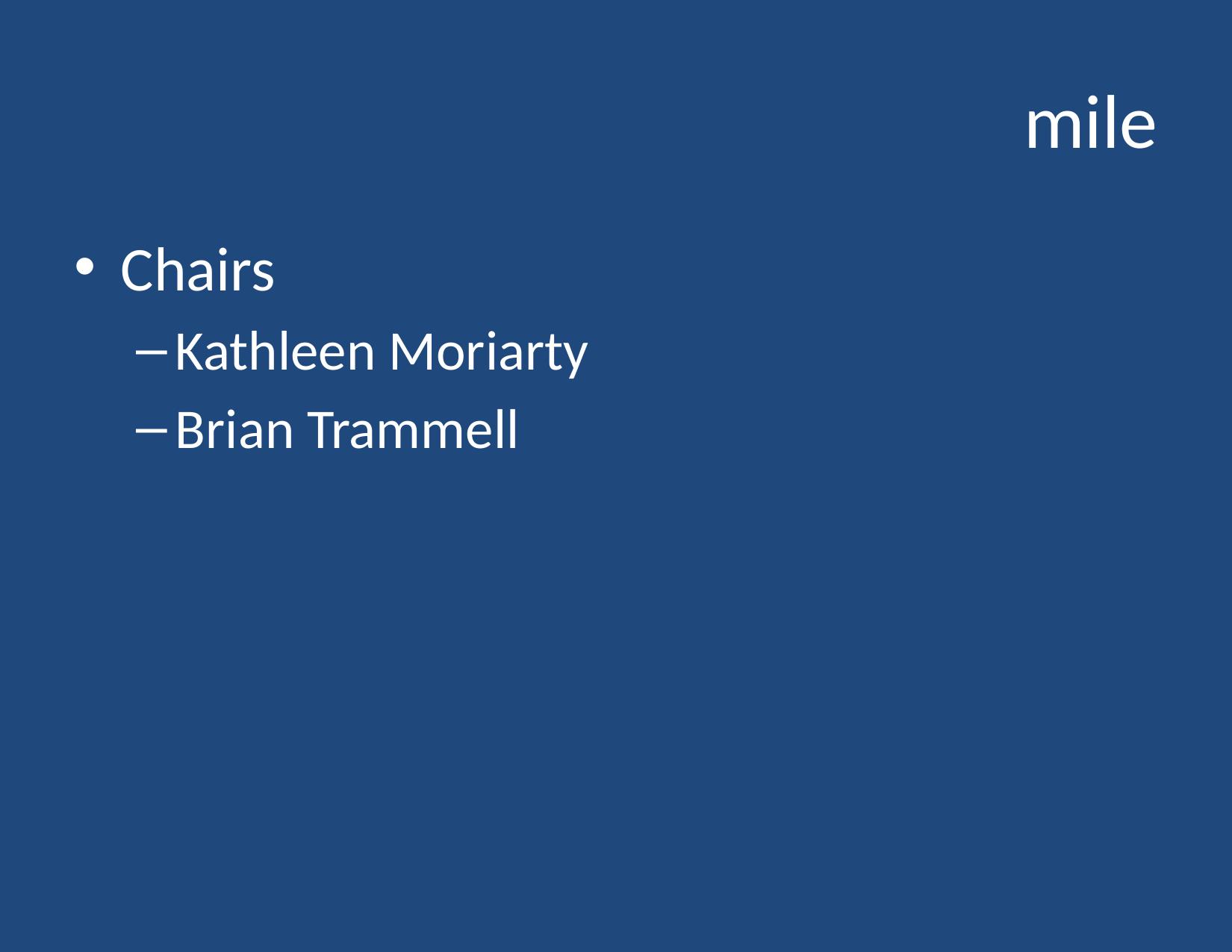

# mile
Chairs
Kathleen Moriarty
Brian Trammell